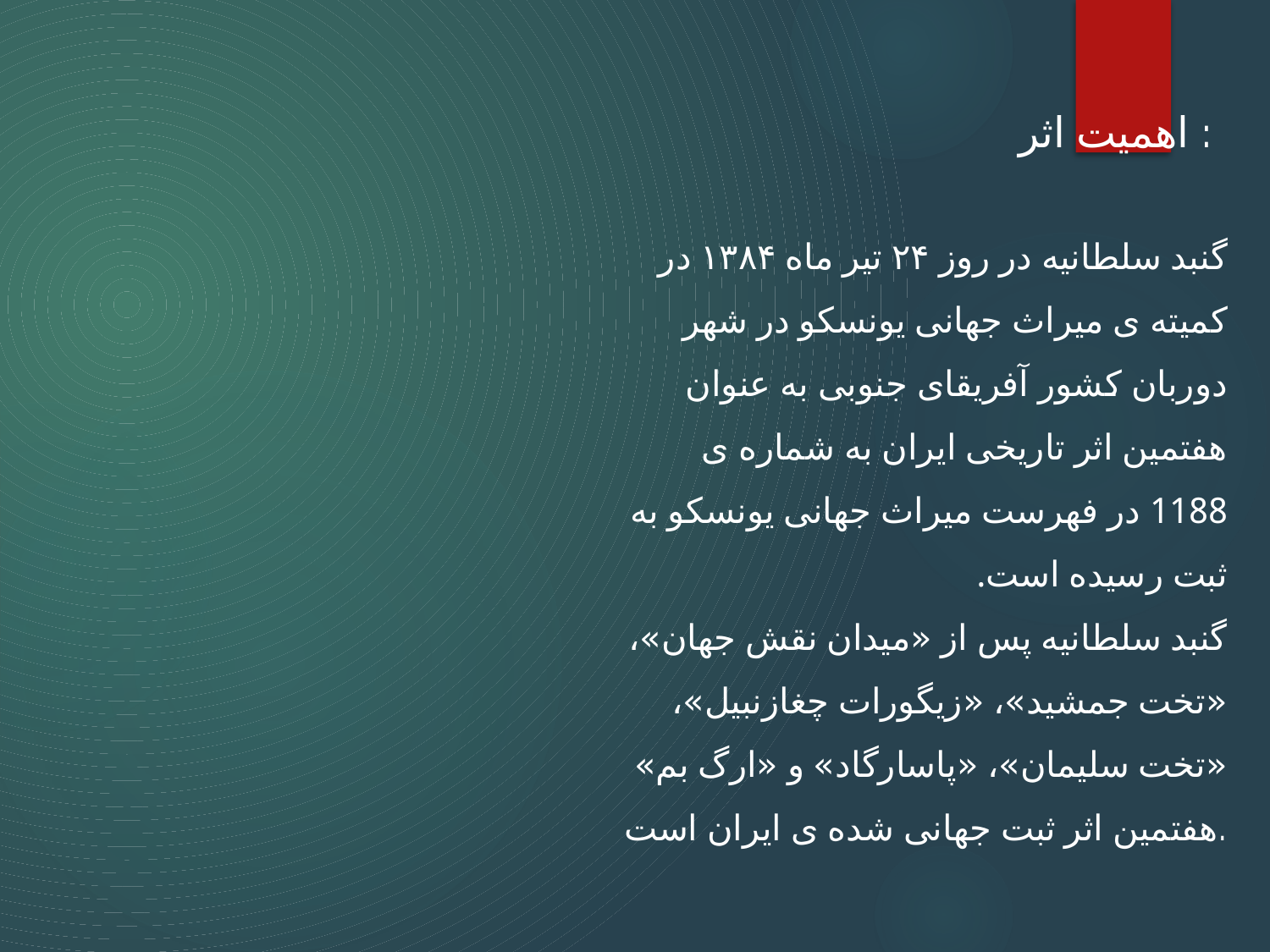

اهمیت اثر :
گنبد سلطانیه در روز ۲۴ تیر ماه ۱۳۸۴ در کمیته ی میراث جهانی یونسکو در شهر دوربان کشور آفریقای جنوبی به عنوان هفتمین اثر تاریخی ایران به شماره ی 1188 در فهرست میراث جهانی یونسکو به ثبت رسیده است.
گنبد سلطانیه پس از «میدان نقش جهان»، «تخت جمشید»، «زیگورات چغازنبیل»، «تخت سلیمان»، «پاسارگاد» و «ارگ بم» هفتمین اثر ثبت جهانی شده ی ایران است.